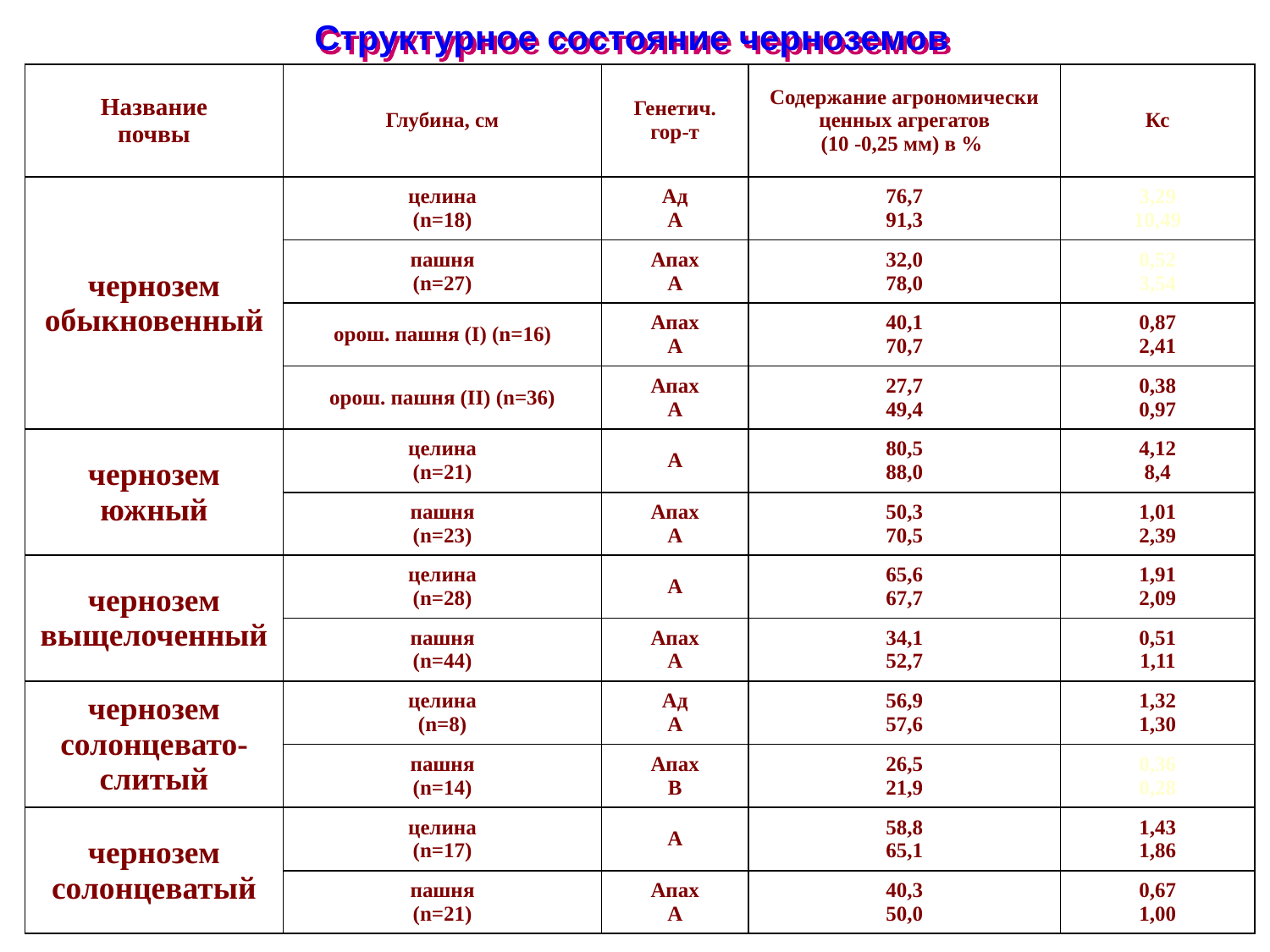

# Структурное состояние черноземов
| Название почвы | Глубина, см | Генетич. гор-т | Содержание агрономически ценных агрегатов (10 -0,25 мм) в % | Кс |
| --- | --- | --- | --- | --- |
| чернозем обыкновенный | целина (n=18) | Aд A | 76,7 91,3 | 3,29 10,49 |
|  | пашня (n=27) | Aпах А | 32,0 78,0 | 0,52 3,54 |
|  | орош. пашня (I) (n=16) | Апах А | 40,1 70,7 | 0,87 2,41 |
|  | орош. пашня (II) (n=36) | Апах А | 27,7 49,4 | 0,38 0,97 |
| чернозем южный | целина (n=21) | А | 80,5 88,0 | 4,12 8,4 |
|  | пашня (n=23) | Апах А | 50,3 70,5 | 1,01 2,39 |
| чернозем выщелоченный | целина (n=28) | А | 65,6 67,7 | 1,91 2,09 |
|  | пашня (n=44) | Апах А | 34,1 52,7 | 0,51 1,11 |
| чернозем солонцевато-слитый | целина (n=8) | Aд А | 56,9 57,6 | 1,32 1,30 |
|  | пашня (n=14) | Апах В | 26,5 21,9 | 0,36 0,28 |
| чернозем солонцеватый | целина (n=17) | А | 58,8 65,1 | 1,43 1,86 |
|  | пашня (n=21) | Апах А | 40,3 50,0 | 0,67 1,00 |